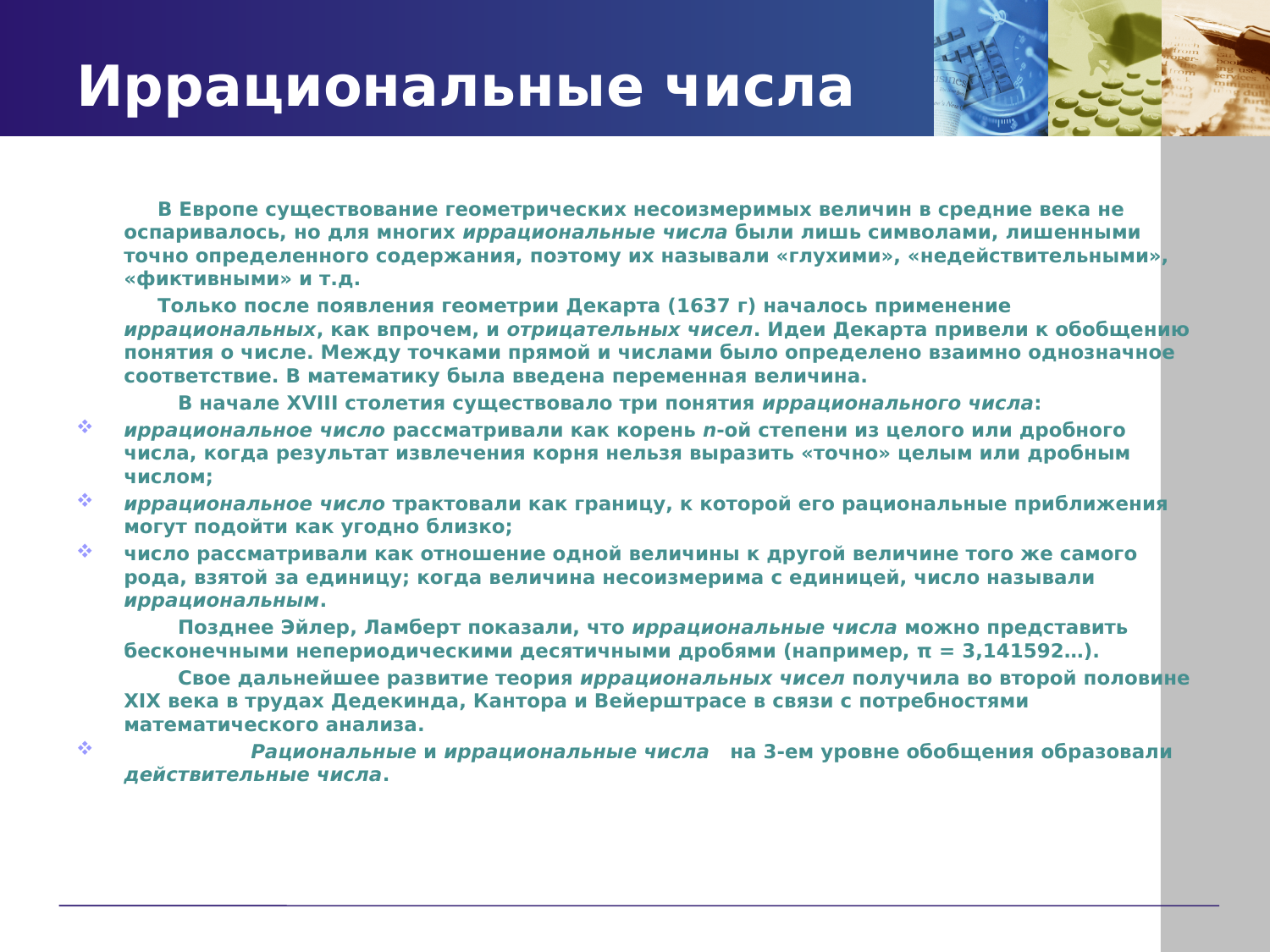

# Иррациональные числа
            В Европе существование геометрических несоизмеримых величин в средние века не оспаривалось, но для многих иррациональные числа были лишь символами, лишенными точно определенного содержания, поэтому их называли «глухими», «недействительными», «фиктивными» и т.д.
            Только после появления геометрии Декарта (1637 г) началось применение иррациональных, как впрочем, и отрицательных чисел. Идеи Декарта привели к обобщению понятия о числе. Между точками прямой и числами было определено взаимно однозначное соответствие. В математику была введена переменная величина.
               В начале XVIII столетия существовало три понятия иррационального числа:
иррациональное число рассматривали как корень n-ой степени из целого или дробного числа, когда результат извлечения корня нельзя выразить «точно» целым или дробным числом;
иррациональное число трактовали как границу, к которой его рациональные приближения могут подойти как угодно близко;
число рассматривали как отношение одной величины к другой величине того же самого рода, взятой за единицу; когда величина несоизмерима с единицей, число называли иррациональным.
               Позднее Эйлер, Ламберт показали, что иррациональные числа можно представить бесконечными непериодическими десятичными дробями (например, π = 3,141592…).
               Свое дальнейшее развитие теория иррациональных чисел получила во второй половине XIX века в трудах Дедекинда, Кантора и Вейерштрасе в связи с потребностями математического анализа.
	Рациональные и иррациональные числа   на 3-ем уровне обобщения образовали действительные числа.